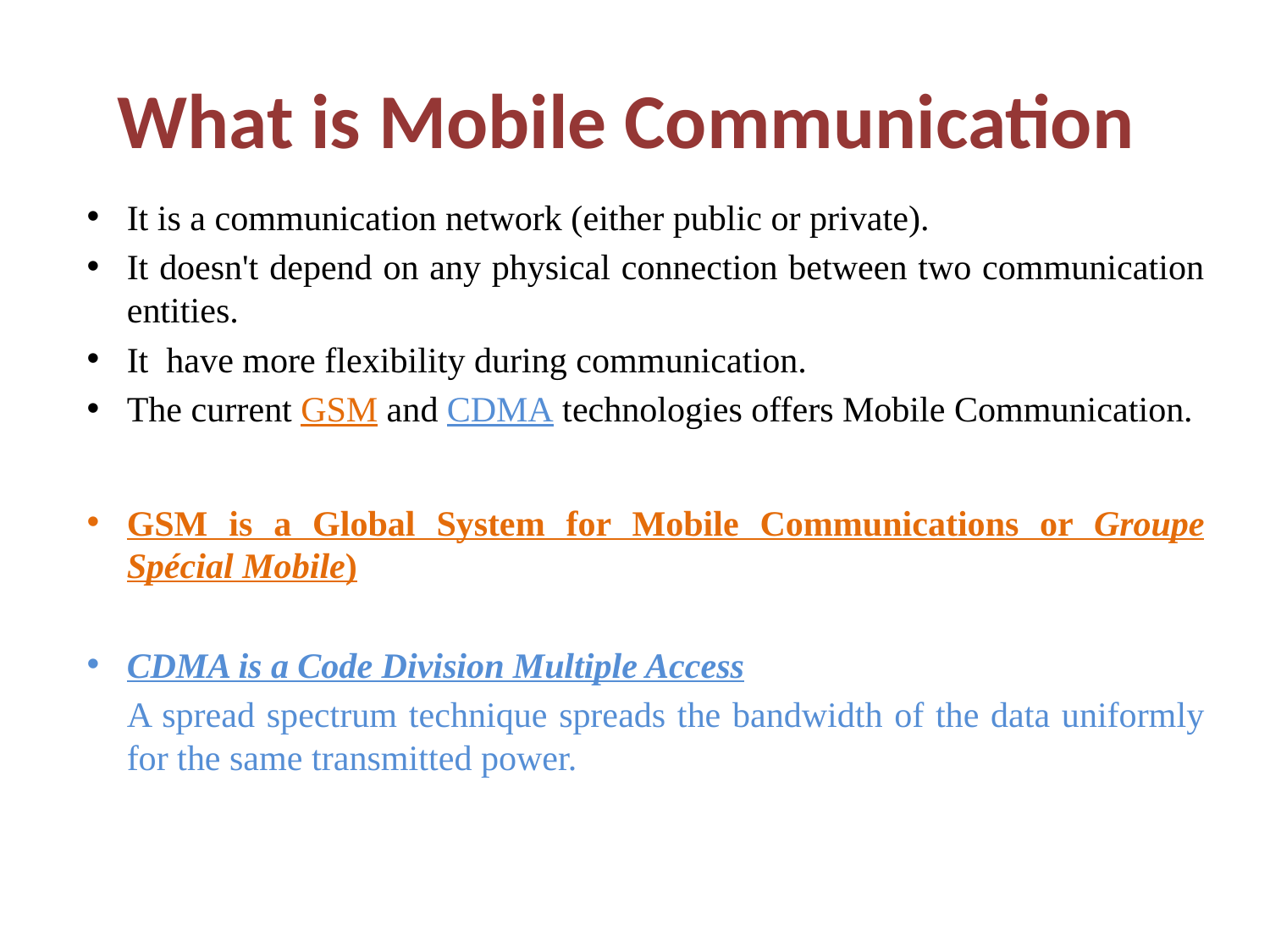

# What is Mobile Communication

It is a communication network (either public or private).
It doesn't depend on any physical connection between two communication entities.
It  have more flexibility during communication.
The current GSM and CDMA technologies offers Mobile Communication.

GSM is a Global System for Mobile Communications or Groupe Spécial Mobile)

CDMA is a Code Division Multiple Access
	A spread spectrum technique spreads the bandwidth of the data uniformly for the same transmitted power.